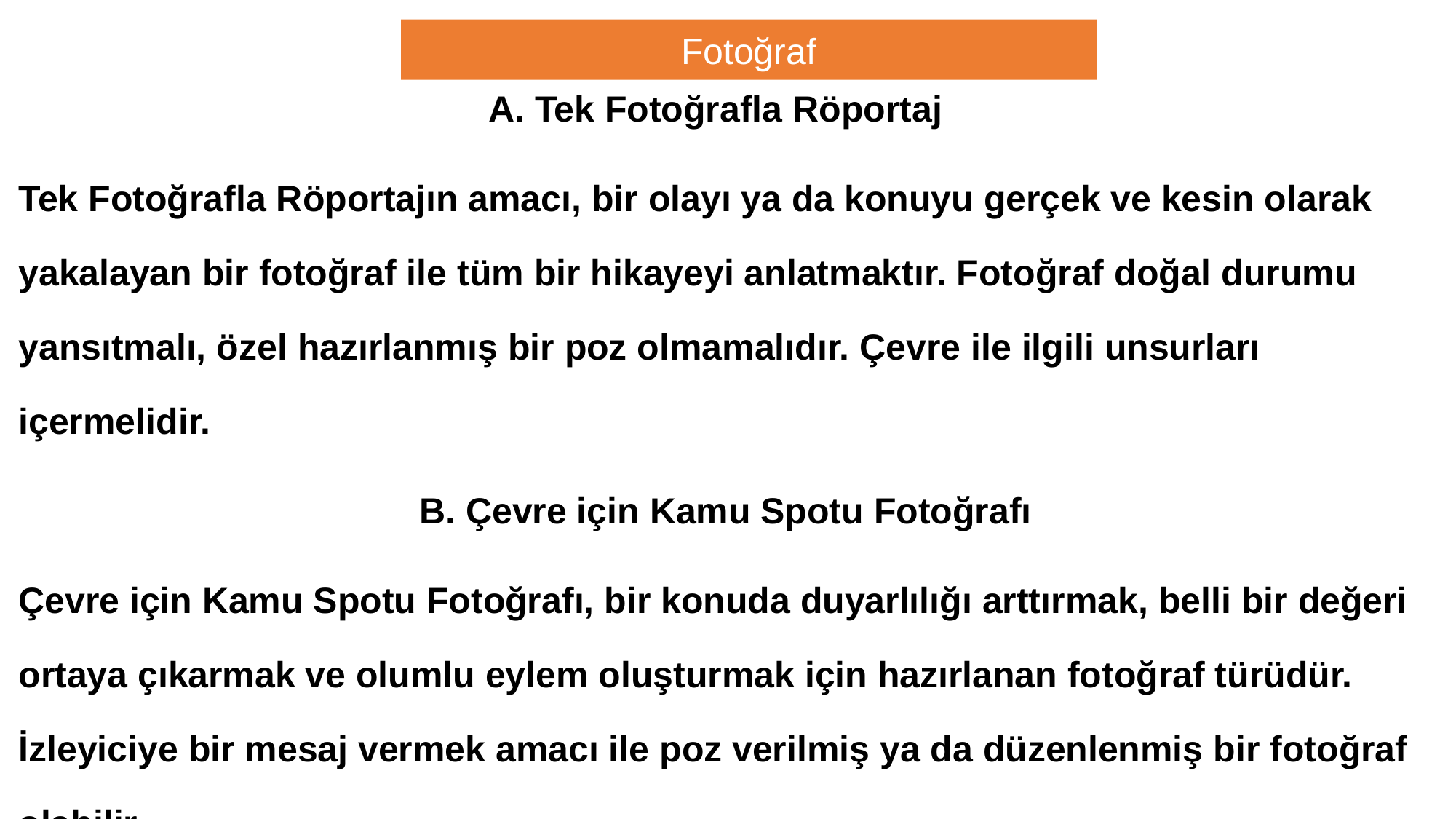

Fotoğraf
A. Tek Fotoğrafla Röportaj
Tek Fotoğrafla Röportajın amacı, bir olayı ya da konuyu gerçek ve kesin olarak yakalayan bir fotoğraf ile tüm bir hikayeyi anlatmaktır. Fotoğraf doğal durumu yansıtmalı, özel hazırlanmış bir poz olmamalıdır. Çevre ile ilgili unsurları içermelidir.
  B. Çevre için Kamu Spotu Fotoğrafı
Çevre için Kamu Spotu Fotoğrafı, bir konuda duyarlılığı arttırmak, belli bir değeri ortaya çıkarmak ve olumlu eylem oluşturmak için hazırlanan fotoğraf türüdür. İzleyiciye bir mesaj vermek amacı ile poz verilmiş ya da düzenlenmiş bir fotoğraf olabilir.